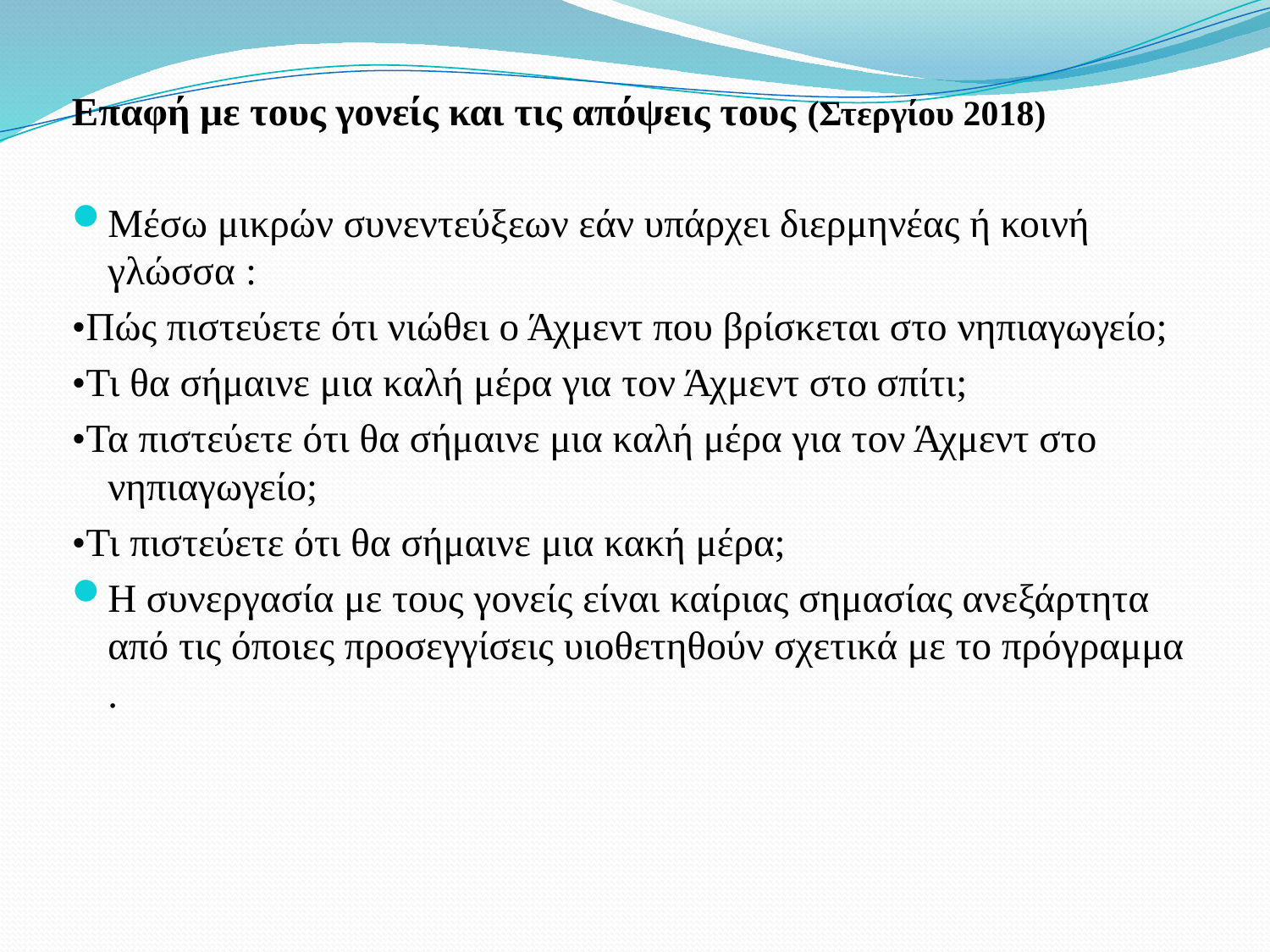

Επαφή με τους γονείς και τις απόψεις τους (Στεργίου 2018)

Μέσω μικρών συνεντεύξεων εάν υπάρχει διερμηνέας ή κοινή γλώσσα :
•Πώς πιστεύετε ότι νιώθει ο Άχμεντ που βρίσκεται στο νηπιαγωγείο;
•Τι θα σήμαινε μια καλή μέρα για τον Άχμεντ στο σπίτι;
•Τα πιστεύετε ότι θα σήμαινε μια καλή μέρα για τον Άχμεντ στο νηπιαγωγείο;
•Τι πιστεύετε ότι θα σήμαινε μια κακή μέρα;
Η συνεργασία με τους γονείς είναι καίριας σημασίας ανεξάρτητα από τις όποιες προσεγγίσεις υιοθετηθούν σχετικά με το πρόγραμμα .